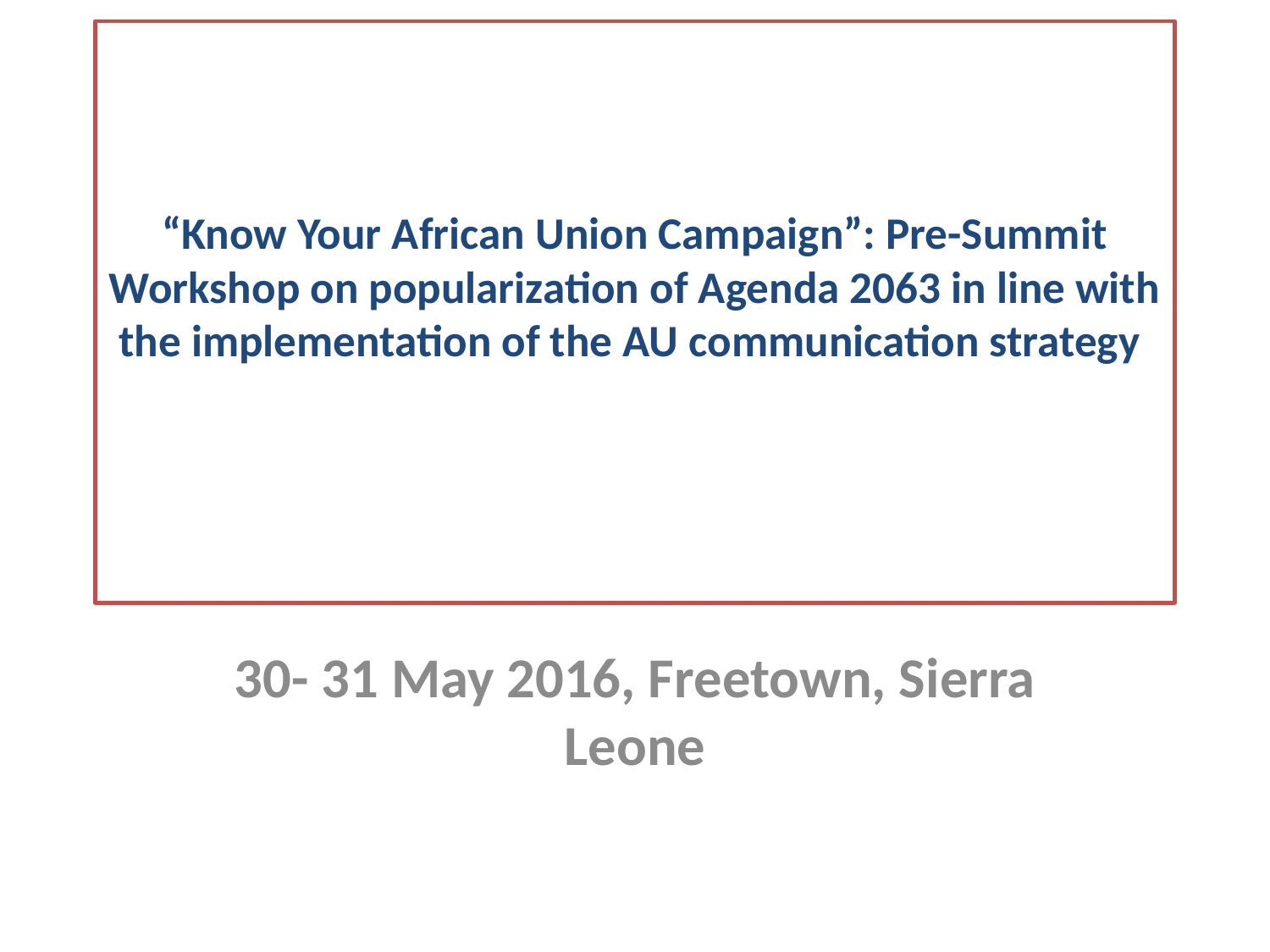

# “Know Your African Union Campaign”: Pre-Summit Workshop on popularization of Agenda 2063 in line with the implementation of the AU communication strategy
30- 31 May 2016, Freetown, Sierra Leone